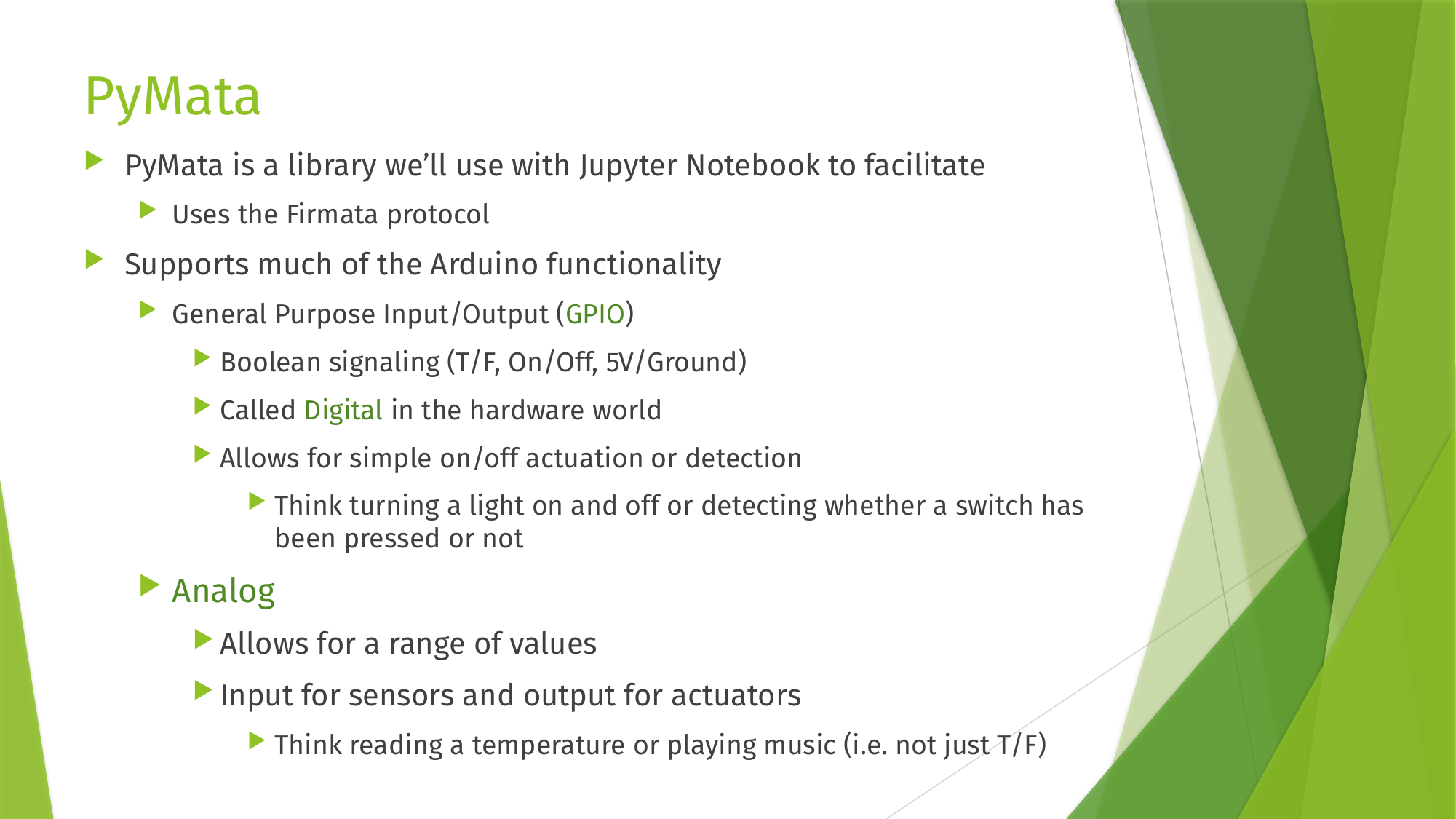

# PyMata
PyMata is a library we’ll use with Jupyter Notebook to facilitate
Uses the Firmata protocol
Supports much of the Arduino functionality
General Purpose Input/Output (GPIO)
Boolean signaling (T/F, On/Off, 5V/Ground)
Called Digital in the hardware world
Allows for simple on/off actuation or detection
Think turning a light on and off or detecting whether a switch has been pressed or not
Analog
Allows for a range of values
Input for sensors and output for actuators
Think reading a temperature or playing music (i.e. not just T/F)